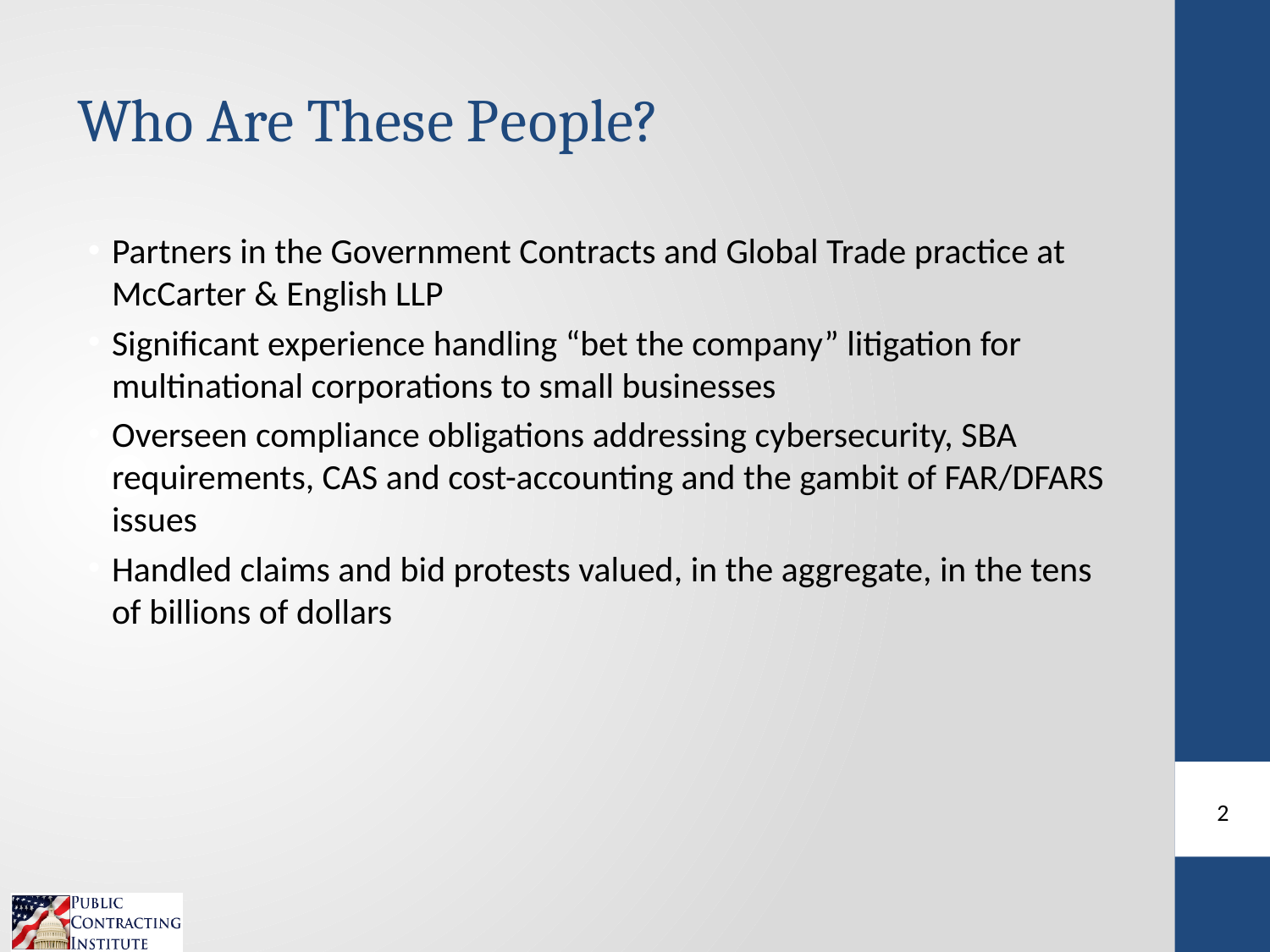

# Who Are These People?
Partners in the Government Contracts and Global Trade practice at McCarter & English LLP
Significant experience handling “bet the company” litigation for multinational corporations to small businesses
Overseen compliance obligations addressing cybersecurity, SBA requirements, CAS and cost-accounting and the gambit of FAR/DFARS issues
Handled claims and bid protests valued, in the aggregate, in the tens of billions of dollars
2